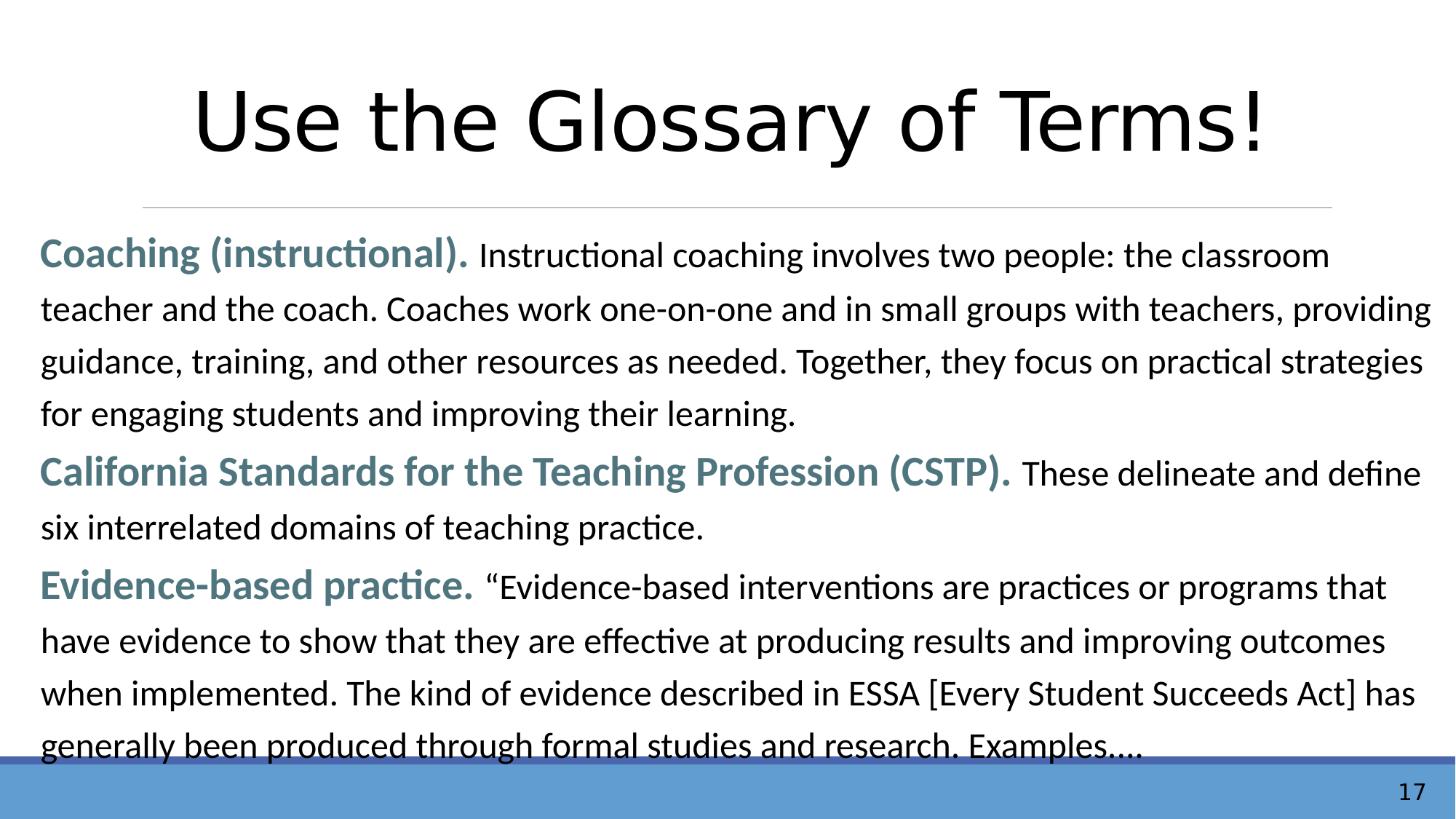

# Use the Glossary of Terms!
Coaching (instructional). Instructional coaching involves two people: the classroom teacher and the coach. Coaches work one-on-one and in small groups with teachers, providing guidance, training, and other resources as needed. Together, they focus on practical strategies for engaging students and improving their learning.
California Standards for the Teaching Profession (CSTP). These delineate and define six interrelated domains of teaching practice.
Evidence-based practice. “Evidence-based interventions are practices or programs that have evidence to show that they are effective at producing results and improving outcomes when implemented. The kind of evidence described in ESSA [Every Student Succeeds Act] has generally been produced through formal studies and research. Examples....
17